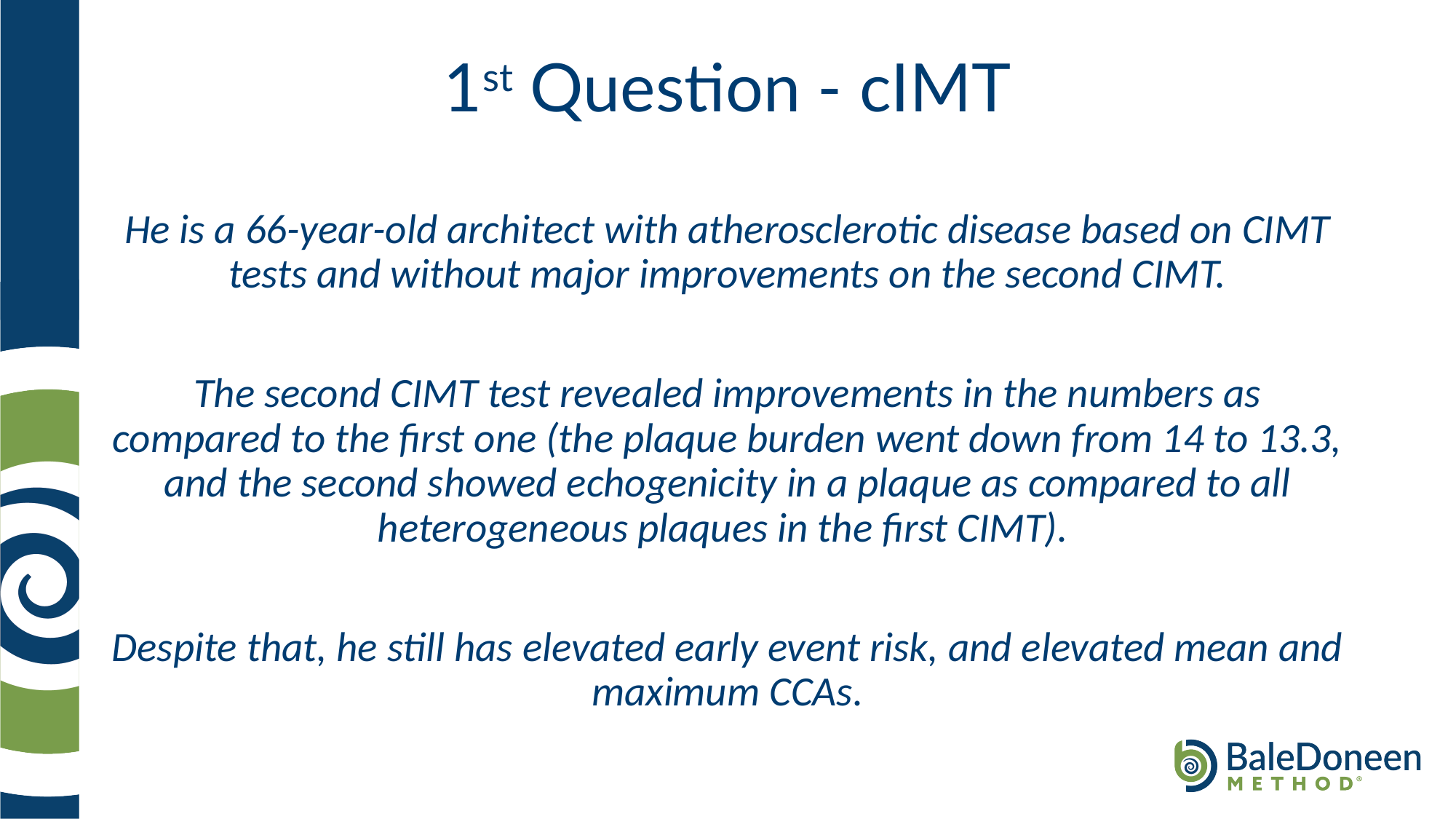

# 1st Question - cIMT
He is a 66-year-old architect with atherosclerotic disease based on CIMT tests and without major improvements on the second CIMT.

The second CIMT test revealed improvements in the numbers as compared to the first one (the plaque burden went down from 14 to 13.3, and the second showed echogenicity in a plaque as compared to all heterogeneous plaques in the first CIMT).

Despite that, he still has elevated early event risk, and elevated mean and maximum CCAs.